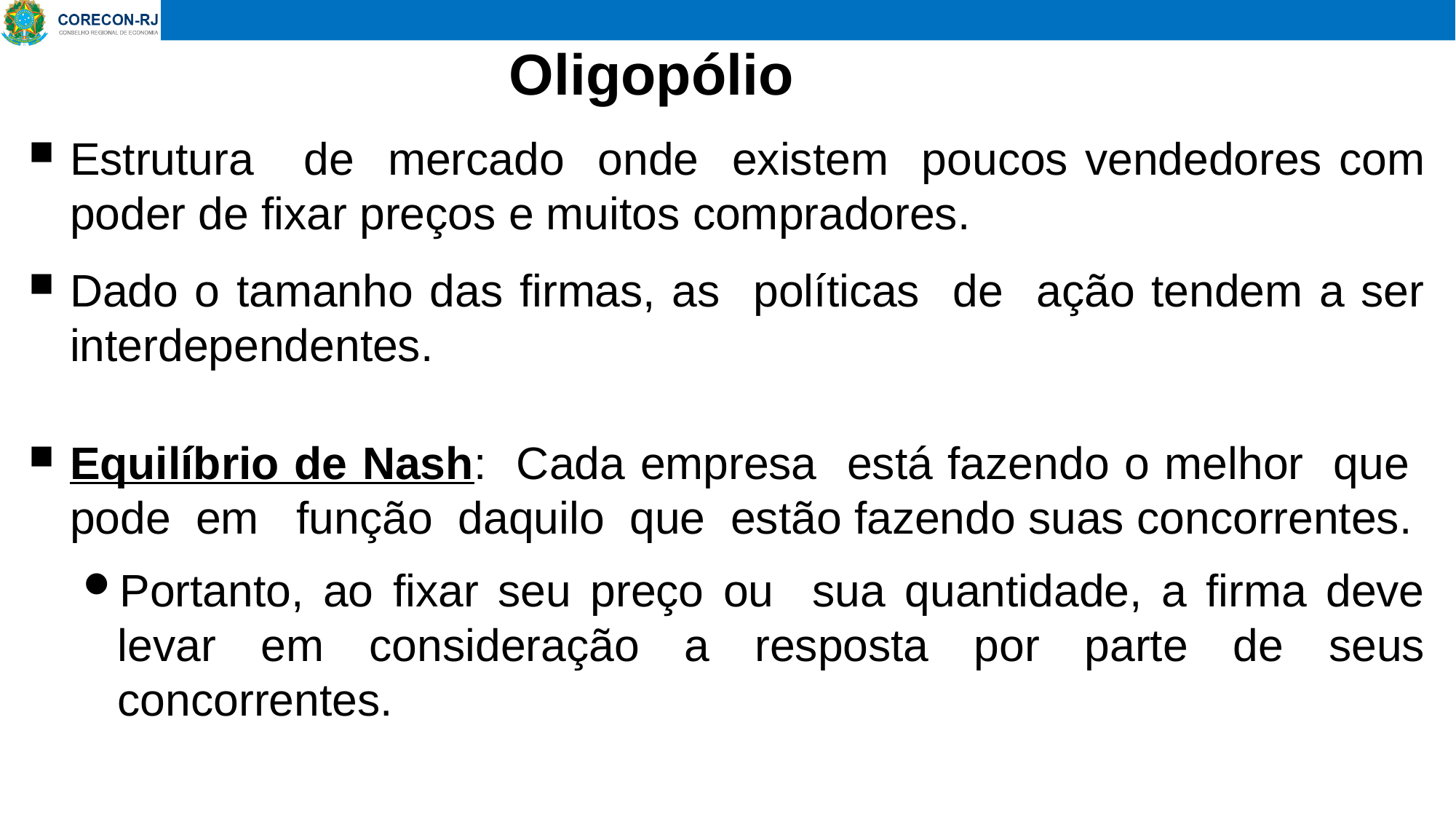

Oligopólio
Estrutura   de  mercado  onde  existem  poucos vendedores com poder de fixar preços e muitos compradores.
Dado o tamanho das firmas, as  políticas  de  ação tendem a ser interdependentes.

Equilíbrio de Nash:  Cada empresa  está fazendo o melhor  que  pode  em   função  daquilo  que  estão fazendo suas concorrentes.
Portanto, ao fixar seu preço ou  sua quantidade, a firma deve levar em consideração a resposta por parte de seus concorrentes.